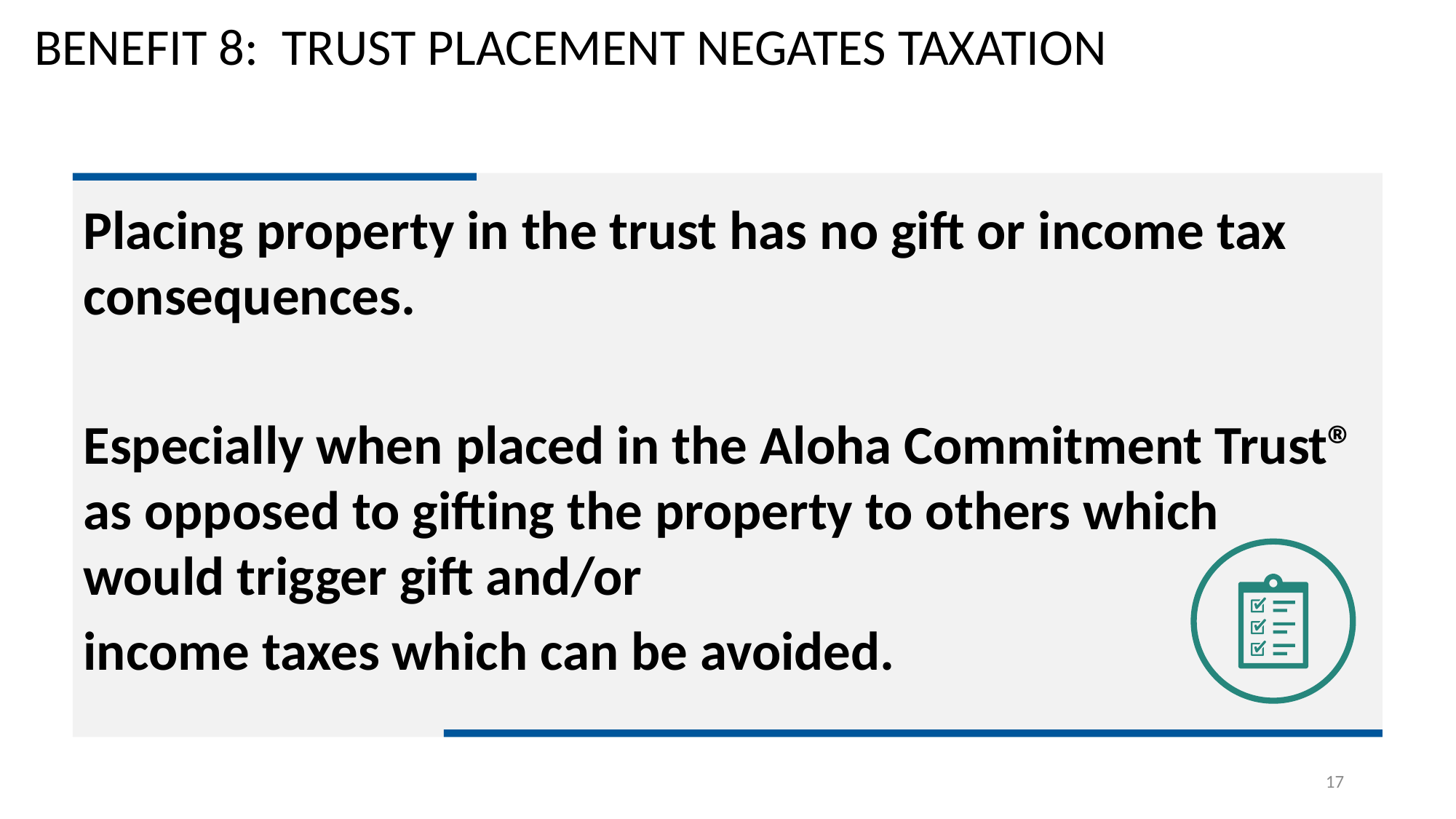

# BENEFIT 8:  TRUST PLACEMENT NEGATES TAXATION
Placing property in the trust has no gift or income tax consequences.

Especially when placed in the Aloha Commitment Trust® as opposed to gifting the property to others which would trigger gift and/or
income taxes which can be avoided.

17